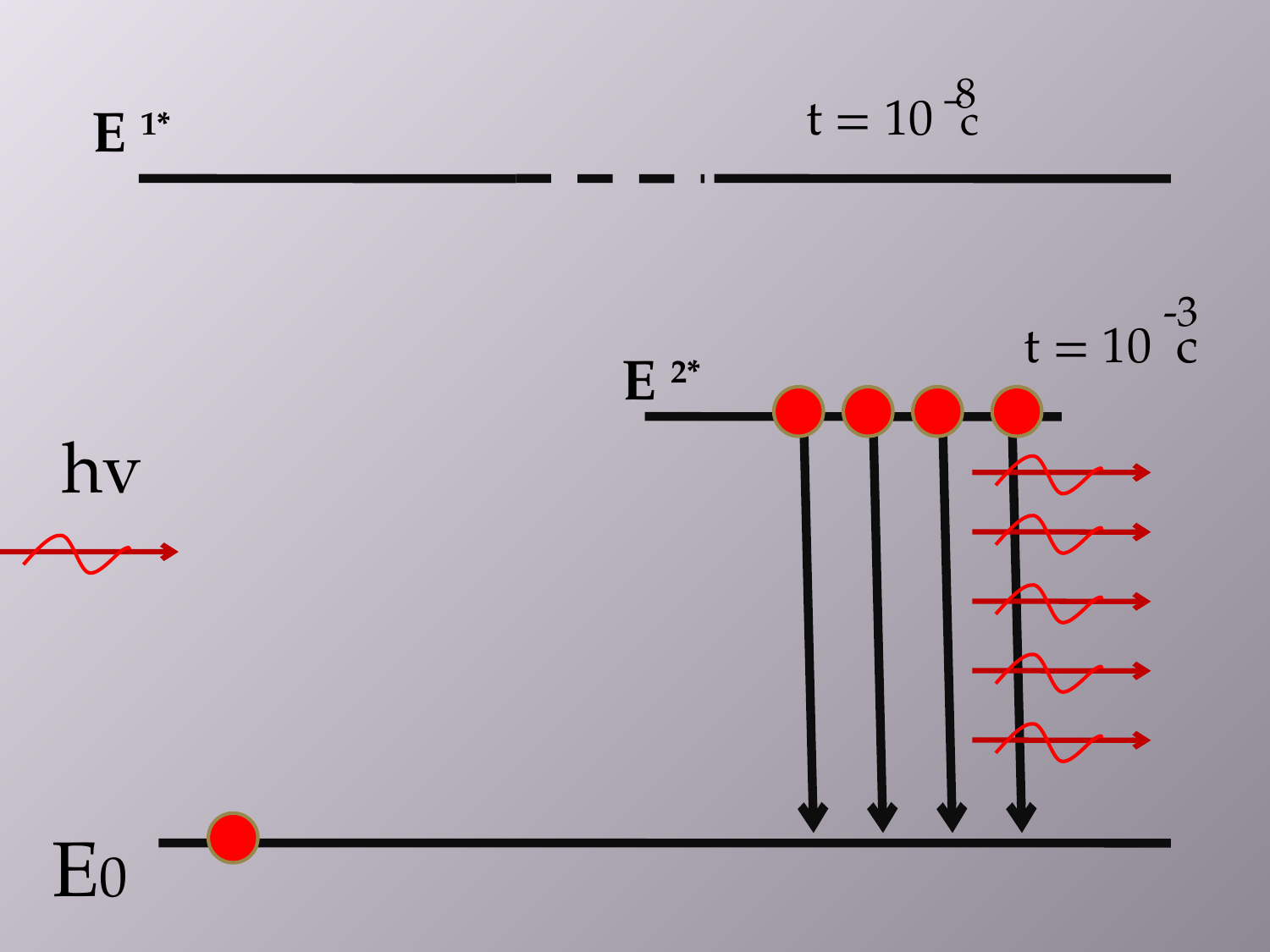

8
t = 10 ‾c
E 1*

-3
t = 10  c
E 2*

hv

E0